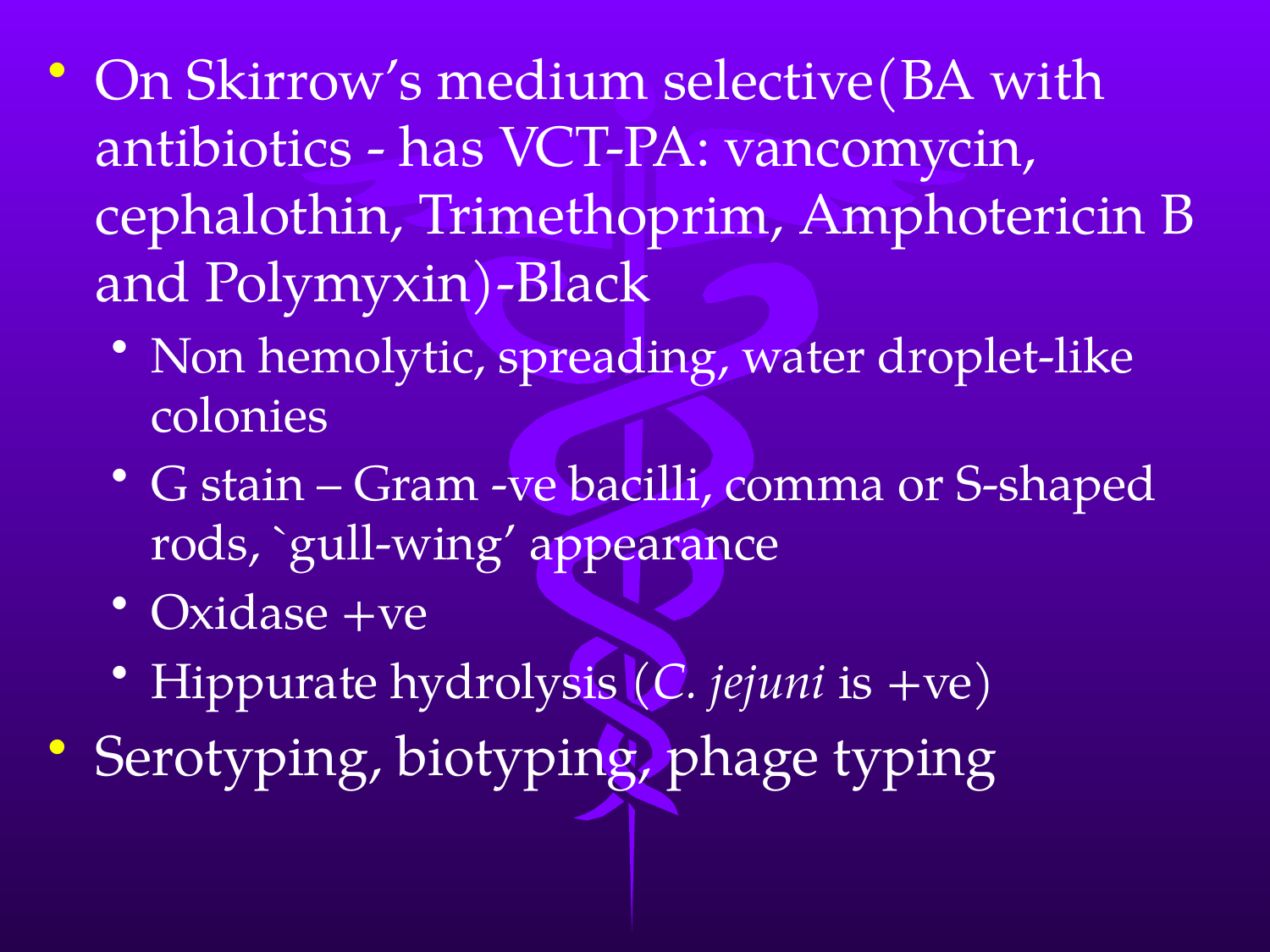

On Skirrow’s medium selective(BA with antibiotics - has VCT-PA: vancomycin, cephalothin, Trimethoprim, Amphotericin B and Polymyxin)-Black
Non hemolytic, spreading, water droplet-like colonies
G stain – Gram -ve bacilli, comma or S-shaped rods, `gull-wing’ appearance
Oxidase +ve
Hippurate hydrolysis (C. jejuni is +ve)
Serotyping, biotyping, phage typing